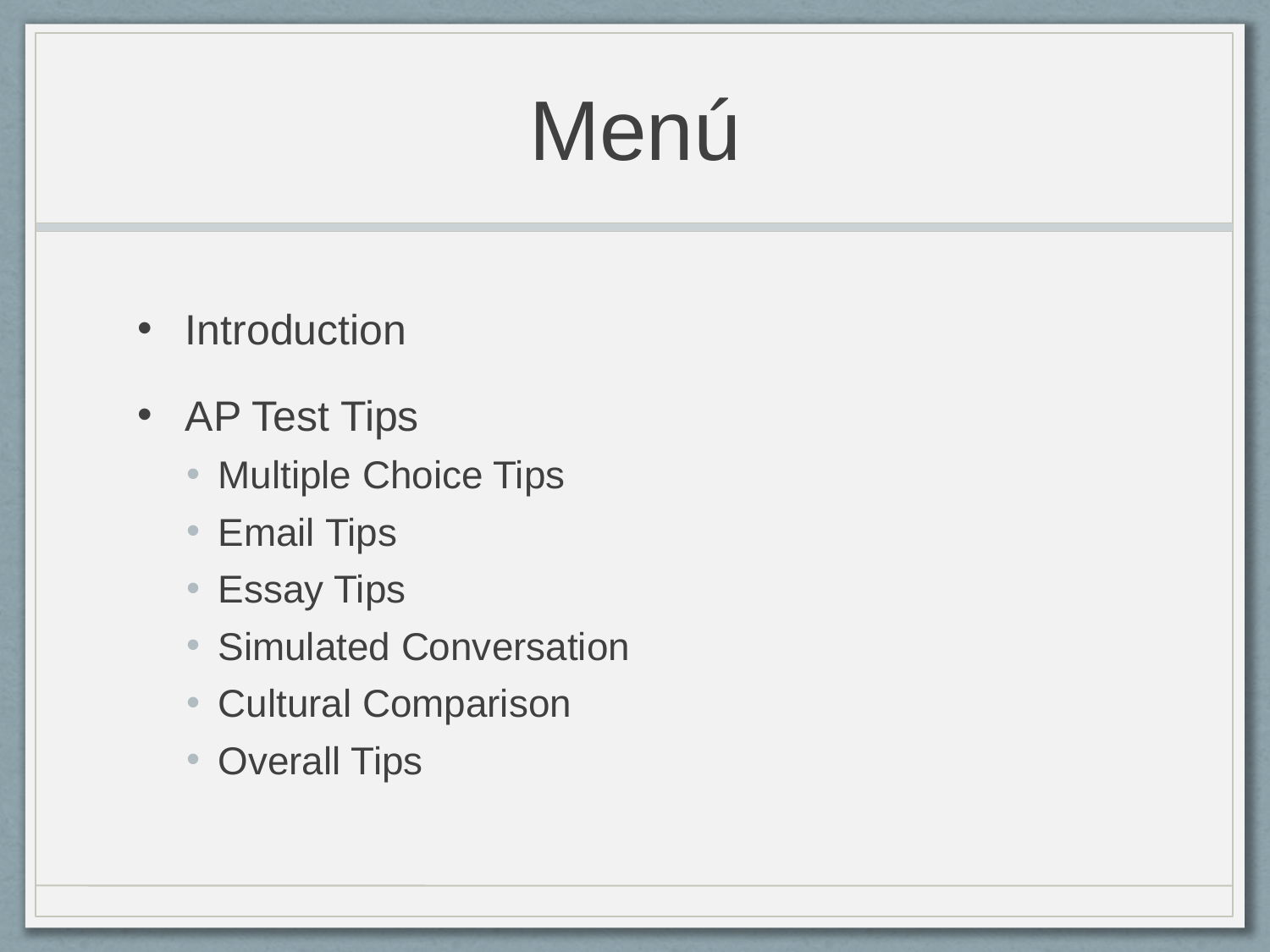

# Menú
Introduction
AP Test Tips
Multiple Choice Tips
Email Tips
Essay Tips
Simulated Conversation
Cultural Comparison
Overall Tips